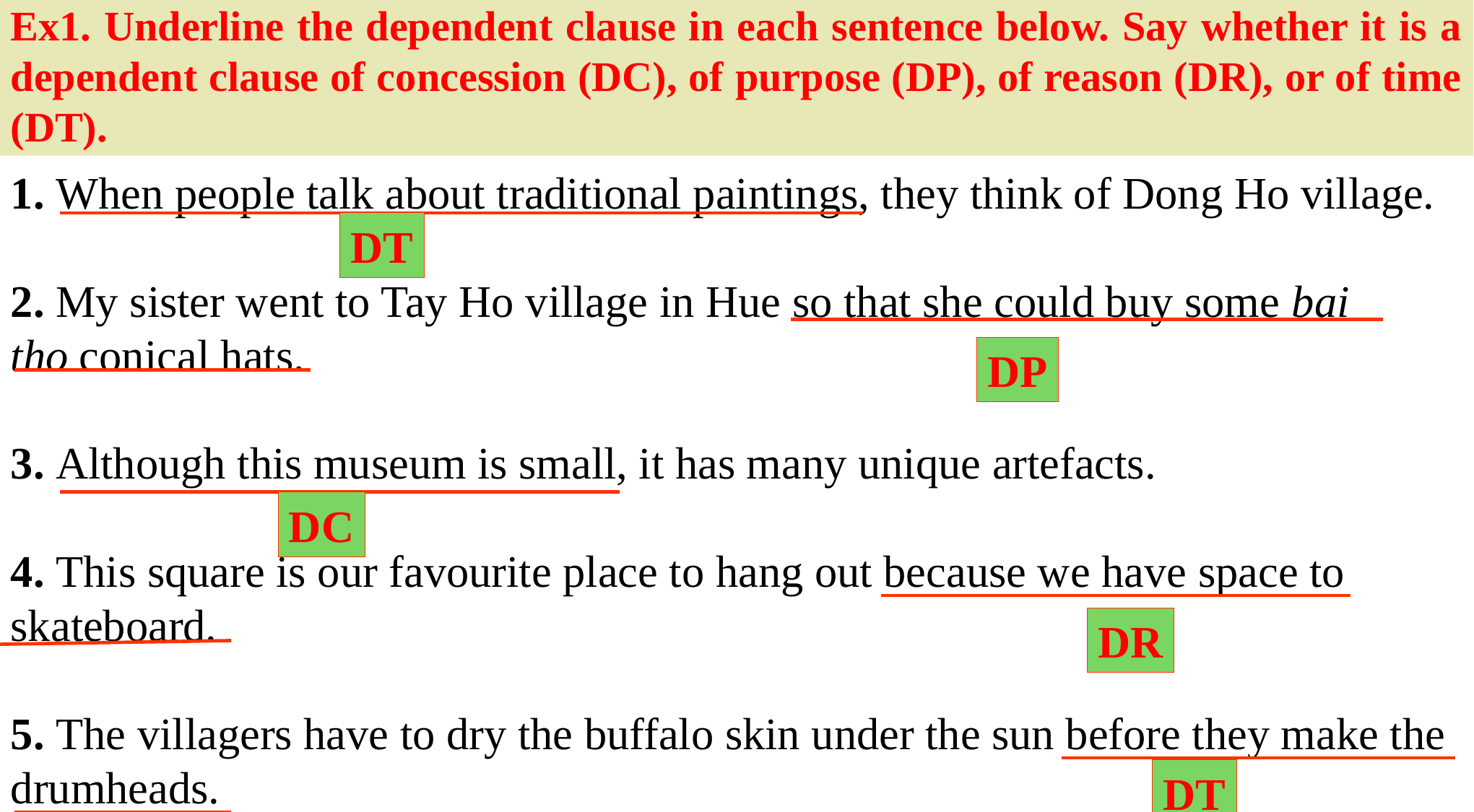

Ex1. Underline the dependent clause in each sentence below. Say whether it is a dependent clause of concession (DC), of purpose (DP), of reason (DR), or of time (DT).
1. When people talk about traditional paintings, they think of Dong Ho village.

2. My sister went to Tay Ho village in Hue so that she could buy some bai tho conical hats.

3. Although this museum is small, it has many unique artefacts.

4. This square is our favourite place to hang out because we have space to skateboard.

5. The villagers have to dry the buffalo skin under the sun before they make the drumheads.
DT
DP
DC
DR
DT